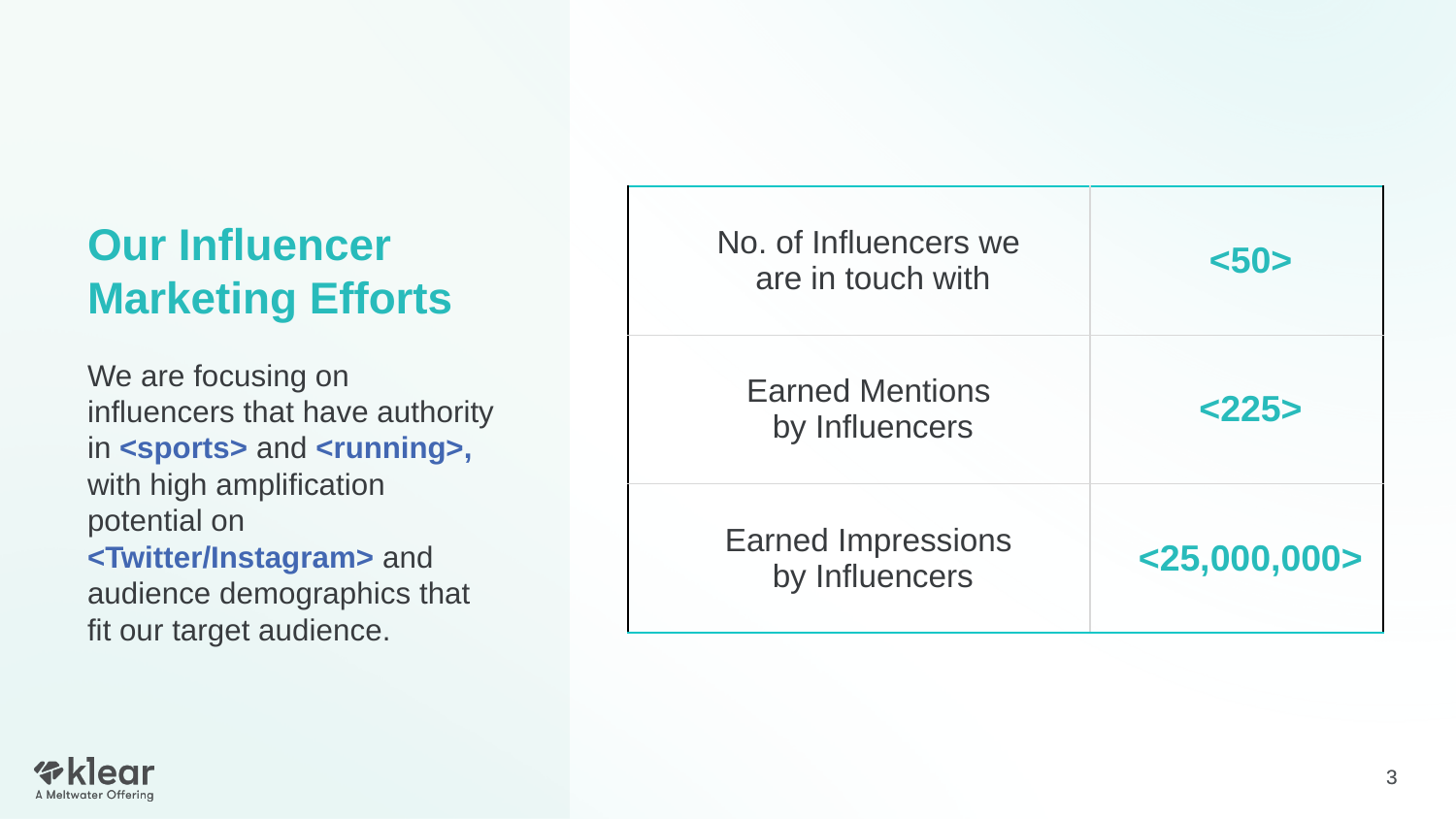

| No. of Influencers we are in touch with | <50> |
| --- | --- |
| Earned Mentions by Influencers | <225> |
| Earned Impressions by Influencers | <25,000,000> |
Our Influencer Marketing Efforts
We are focusing on influencers that have authority in <sports> and <running>, with high amplification potential on <Twitter/Instagram> and audience demographics that fit our target audience.